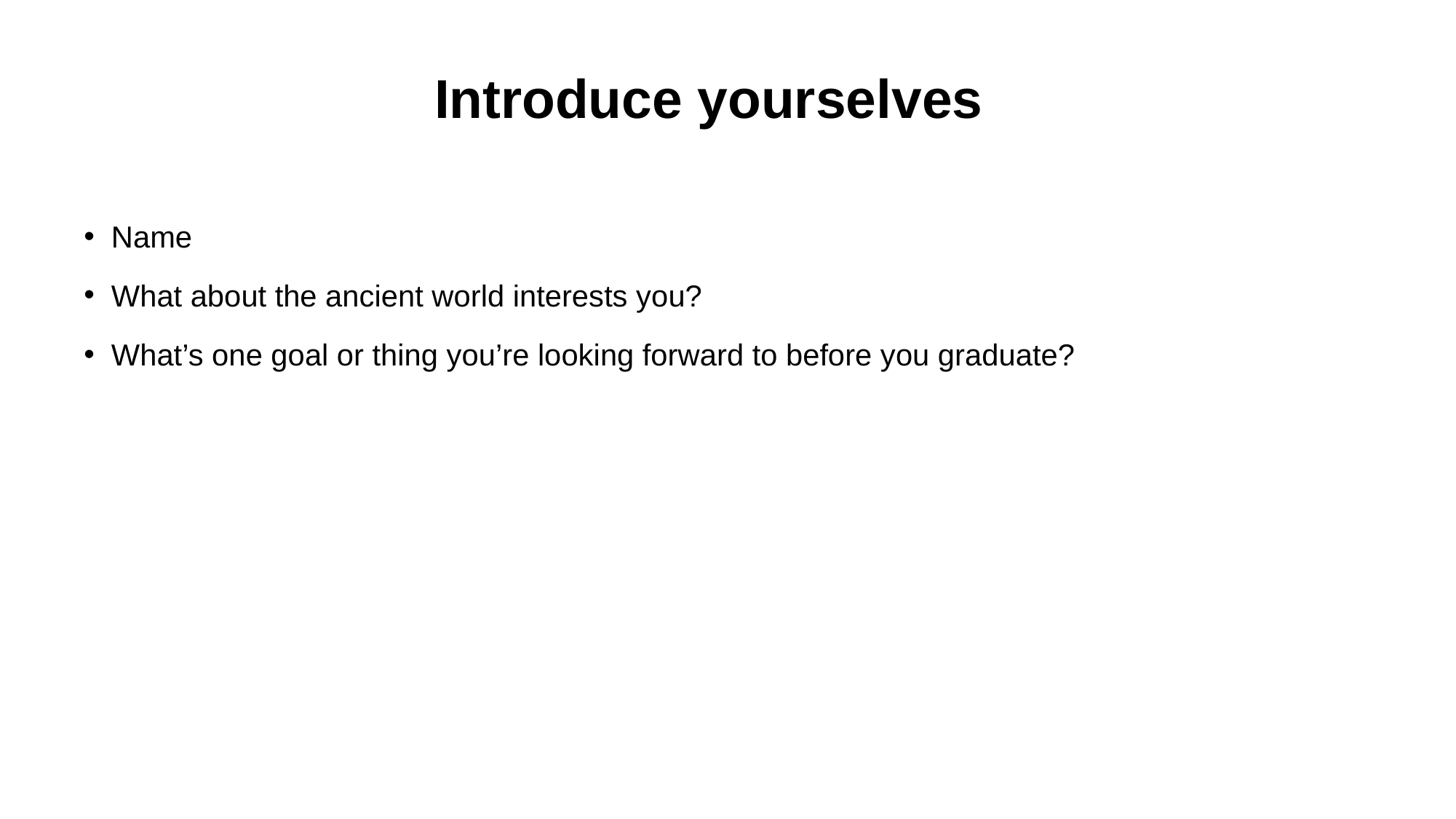

# Introduce yourselves
Name
What about the ancient world interests you?
What’s one goal or thing you’re looking forward to before you graduate?